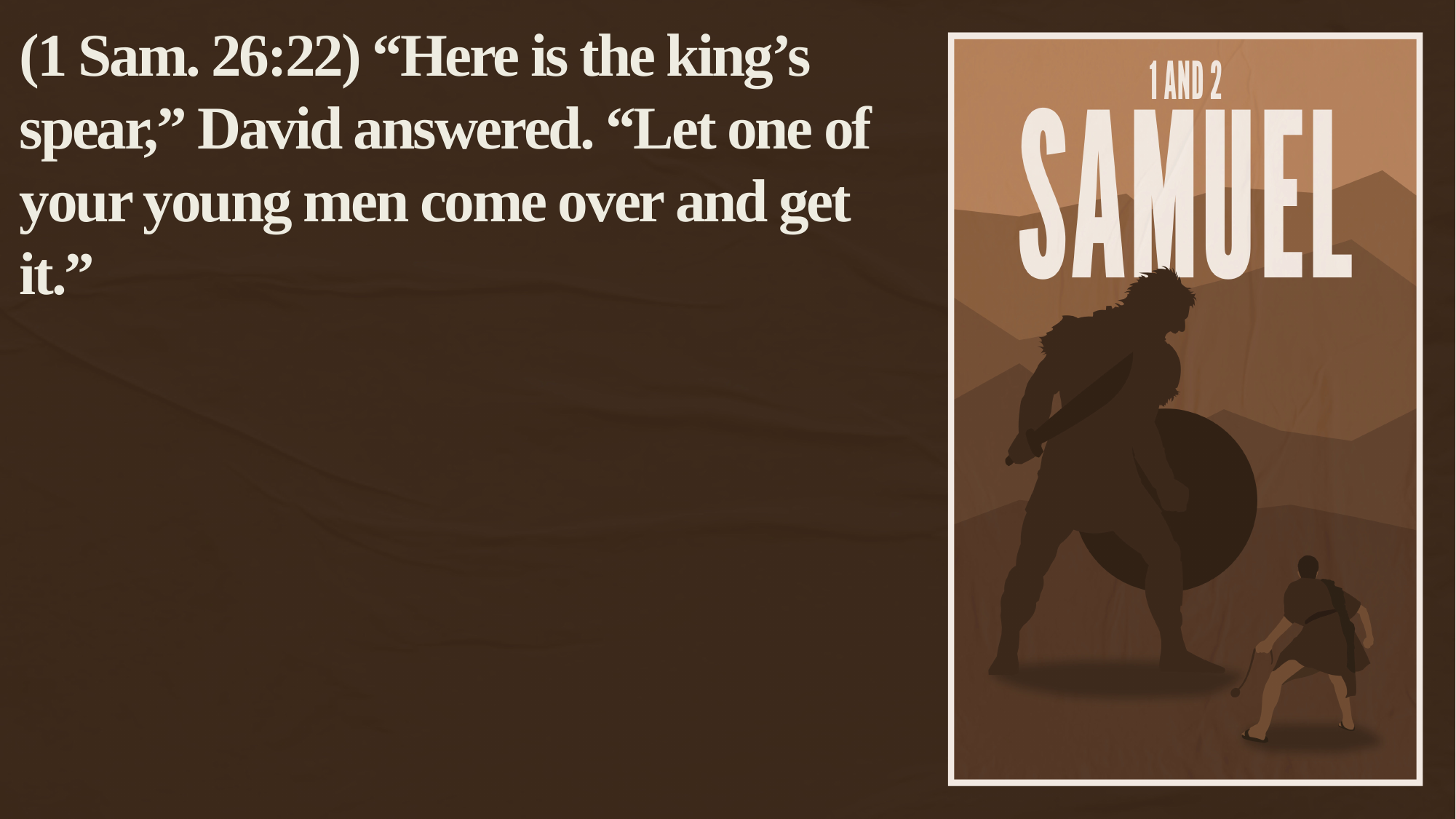

(1 Sam. 26:22) “Here is the king’s spear,” David answered. “Let one of your young men come over and get it.”